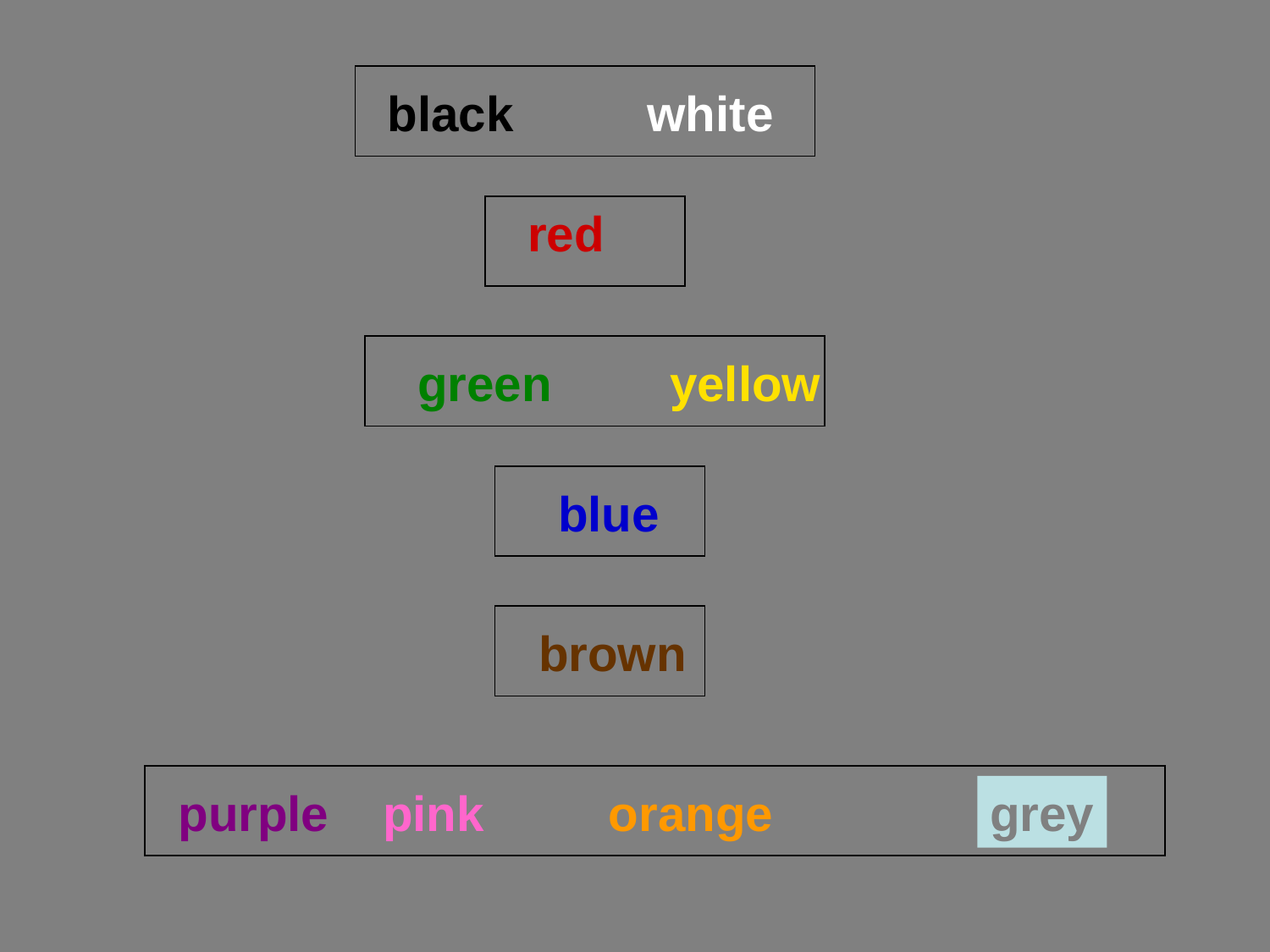

black
white

red

green
yellow

blue

brown

purple
pink
orange
grey